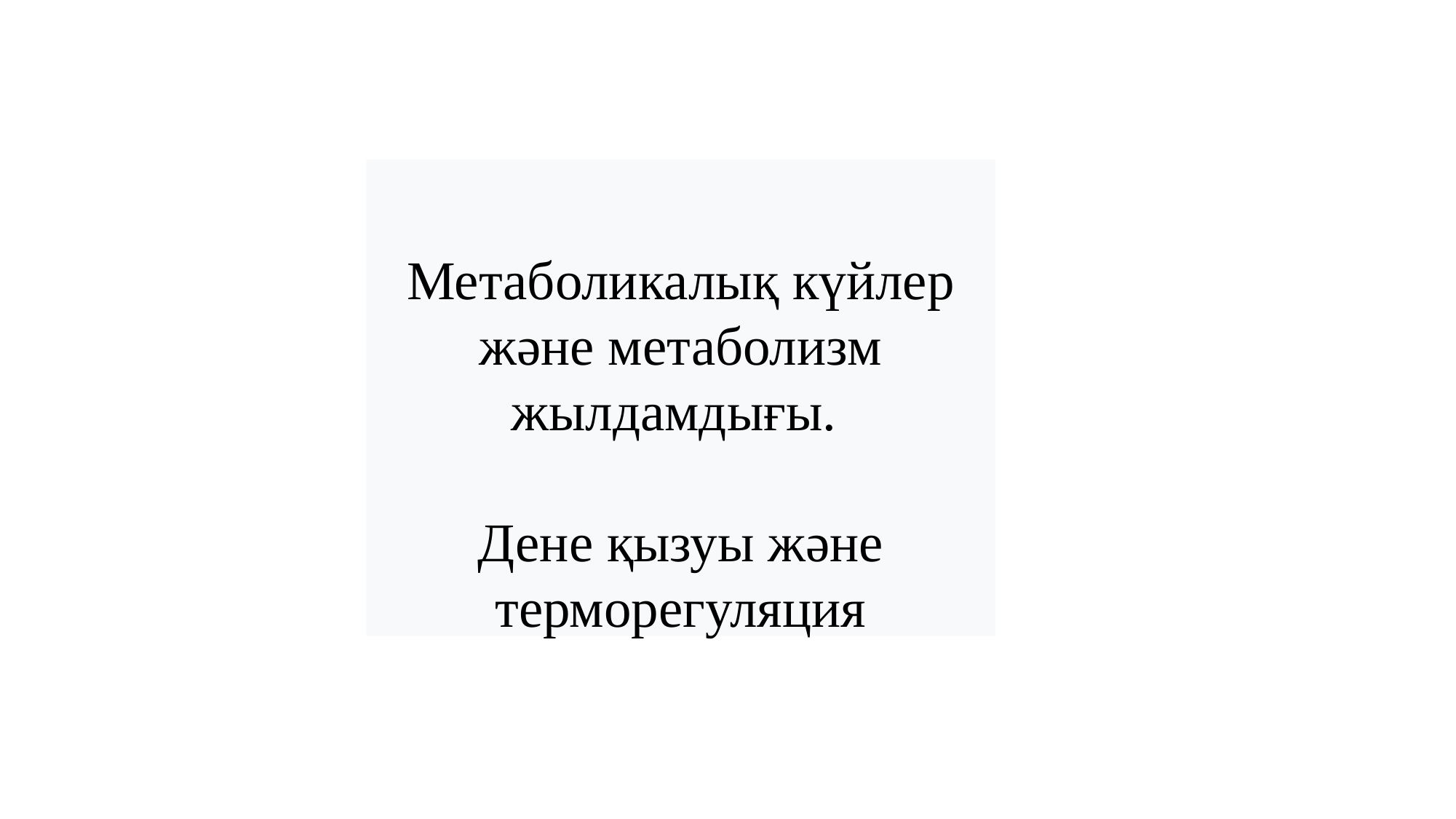

Метаболикалық күйлер және метаболизм жылдамдығы.

Дене қызуы және терморегуляция